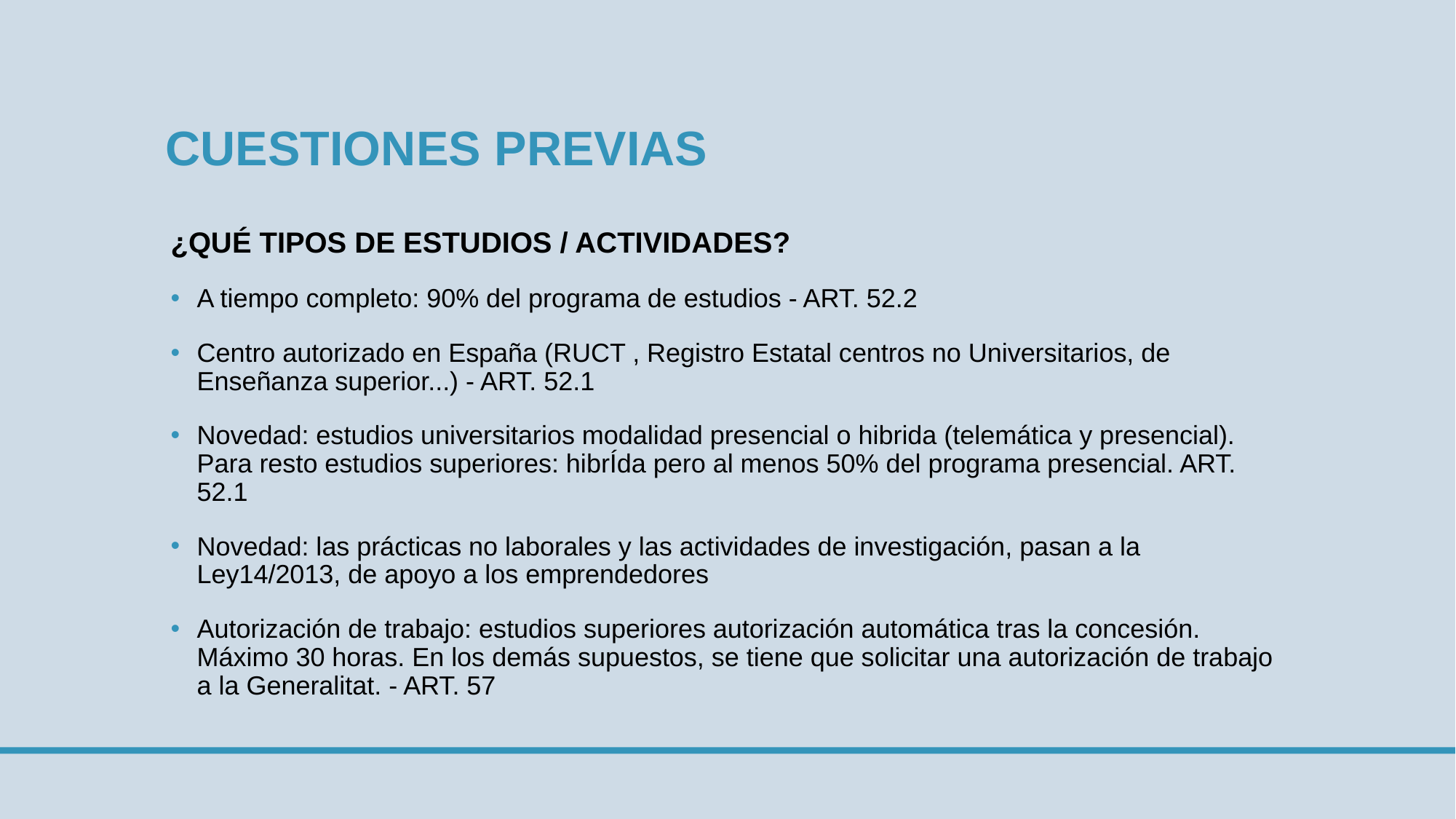

# Cuestiones Previas
¿QUÉ TIPOS DE ESTUDIOS / ACTIVIDADES?
A tiempo completo: 90% del programa de estudios - ART. 52.2
Centro autorizado en España (RUCT , Registro Estatal centros no Universitarios, de Enseñanza superior...) - ART. 52.1
Novedad: estudios universitarios modalidad presencial o hibrida (telemática y presencial). Para resto estudios superiores: hibrÍda pero al menos 50% del programa presencial. ART. 52.1
Novedad: las prácticas no laborales y las actividades de investigación, pasan a la Ley14/2013, de apoyo a los emprendedores
Autorización de trabajo: estudios superiores autorización automática tras la concesión. Máximo 30 horas. En los demás supuestos, se tiene que solicitar una autorización de trabajo a la Generalitat. - ART. 57